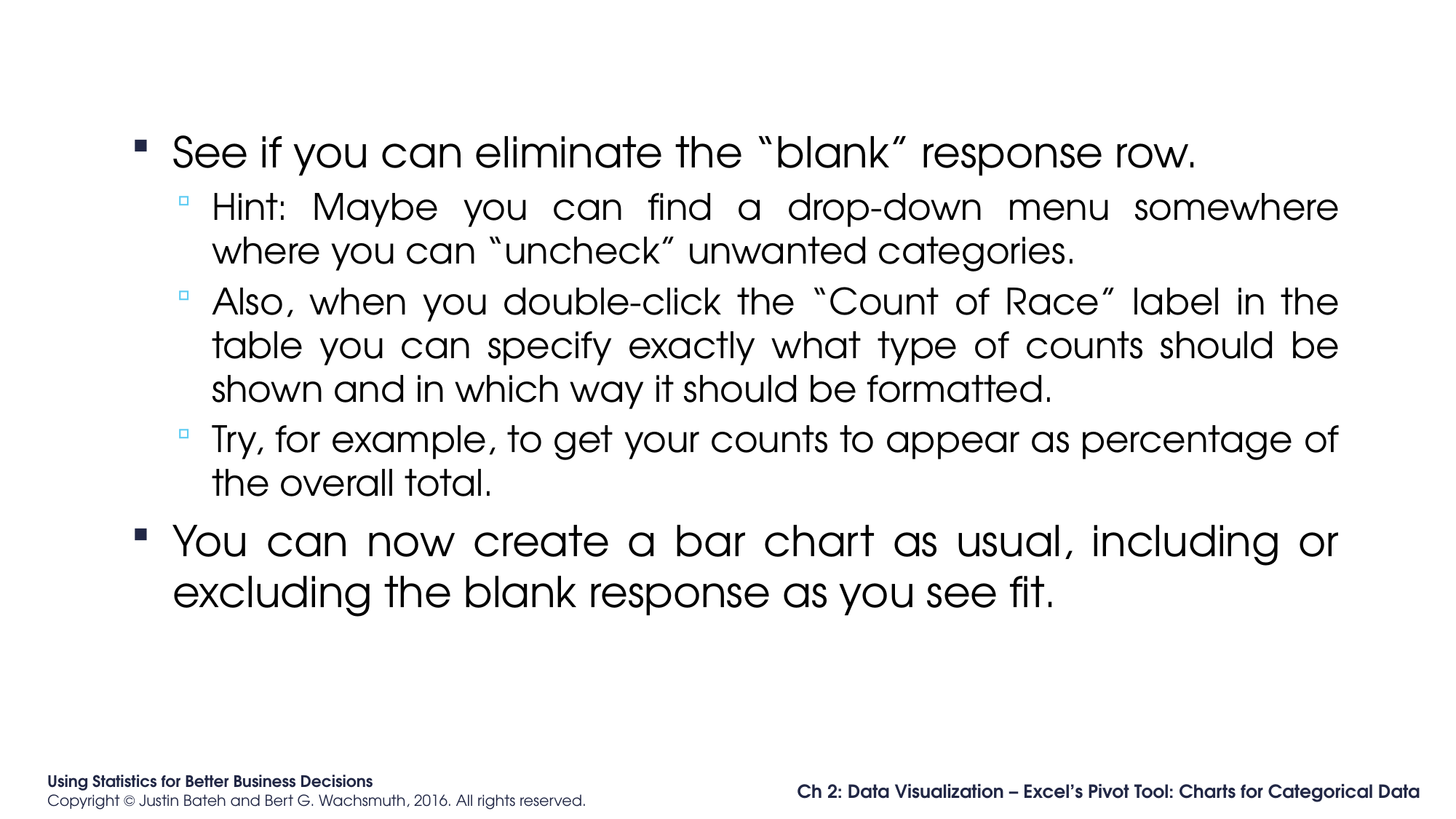

See if you can eliminate the “blank” response row.
Hint: Maybe you can find a drop-down menu somewhere where you can “uncheck” unwanted categories.
Also, when you double-click the “Count of Race” label in the table you can specify exactly what type of counts should be shown and in which way it should be formatted.
Try, for example, to get your counts to appear as percentage of the overall total.
You can now create a bar chart as usual, including or excluding the blank response as you see fit.
Ch 2: Data Visualization – Excel’s Pivot Tool: Charts for Categorical Data